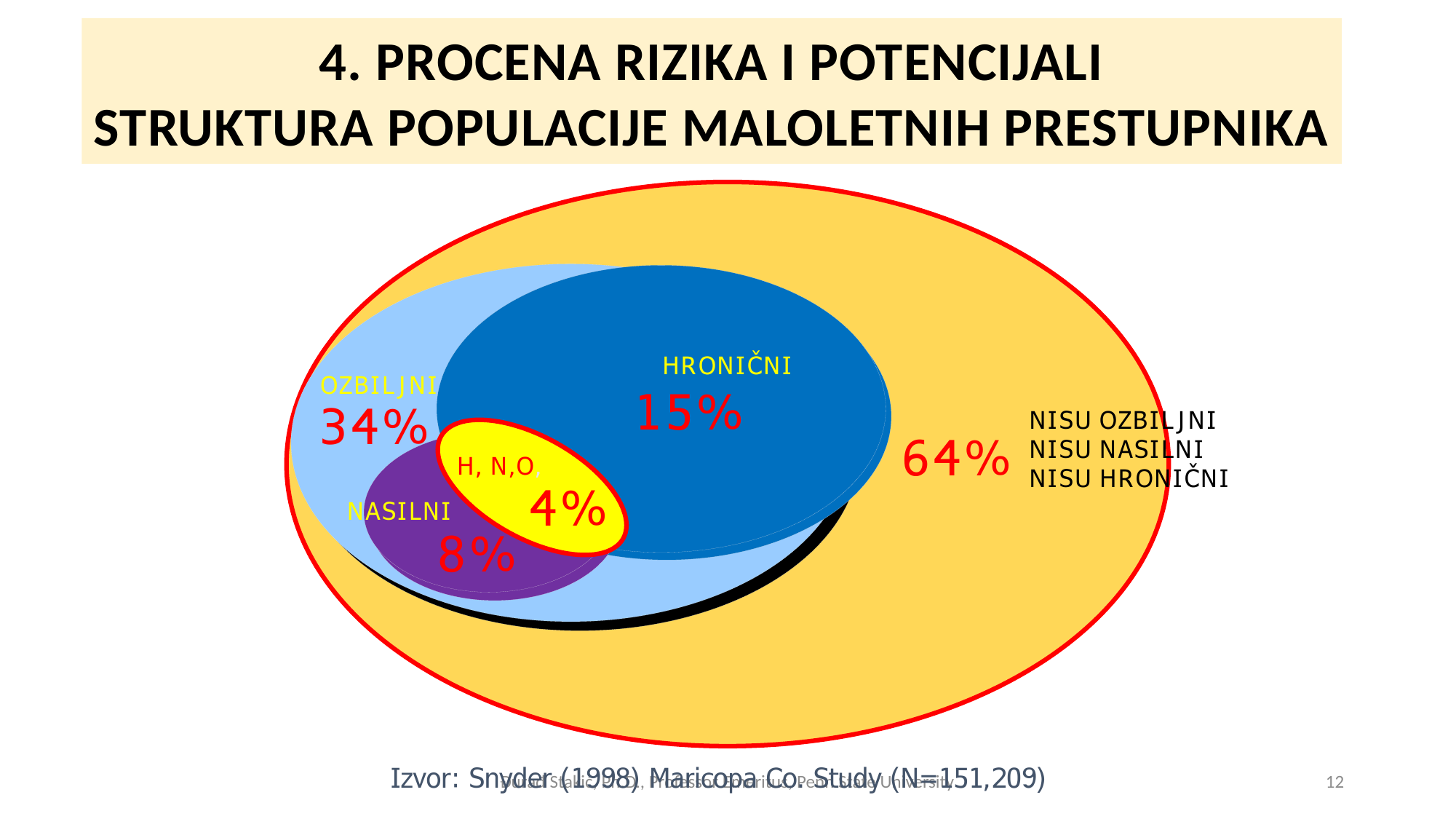

4. PROCENA RIZIKA I POTENCIJALI
STRUKTURA POPULACIJE MALOLETNIH PRESTUPNIKA

HRONIČNI
OZBILJNI
15%
34%
NISU OZBILJNI
NISU NASILNI
NISU HRONIČNI
64%

H, N,O,
4%
NASILNI
8%
Izvor: Snyder (1998) Maricopa Co. Study (N=151,209)
Đurađ Stakić, Ph.D., Professor Emeritus, Penn State University
12